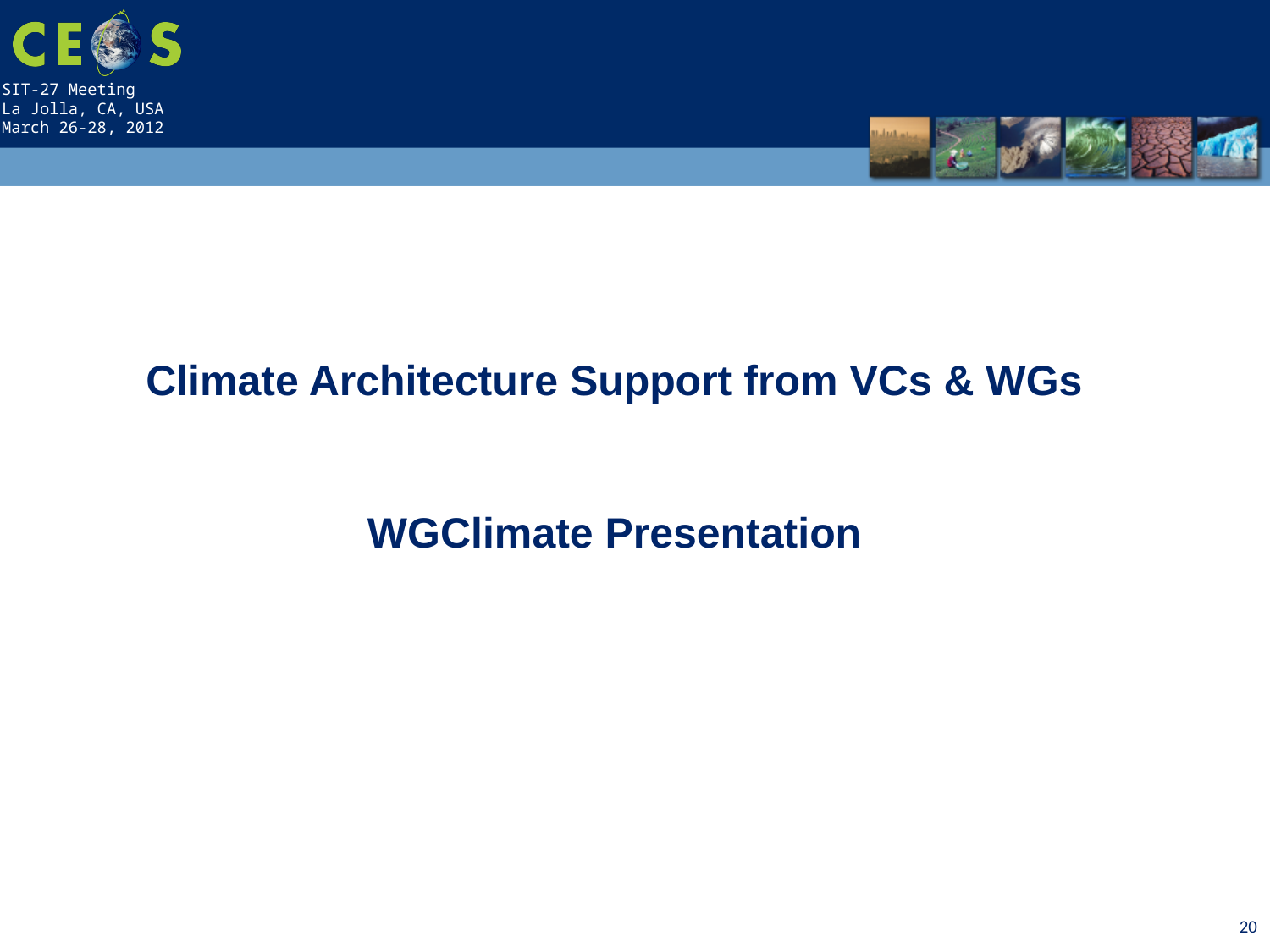

Climate Architecture Support from VCs & WGs

WGClimate Presentation
20